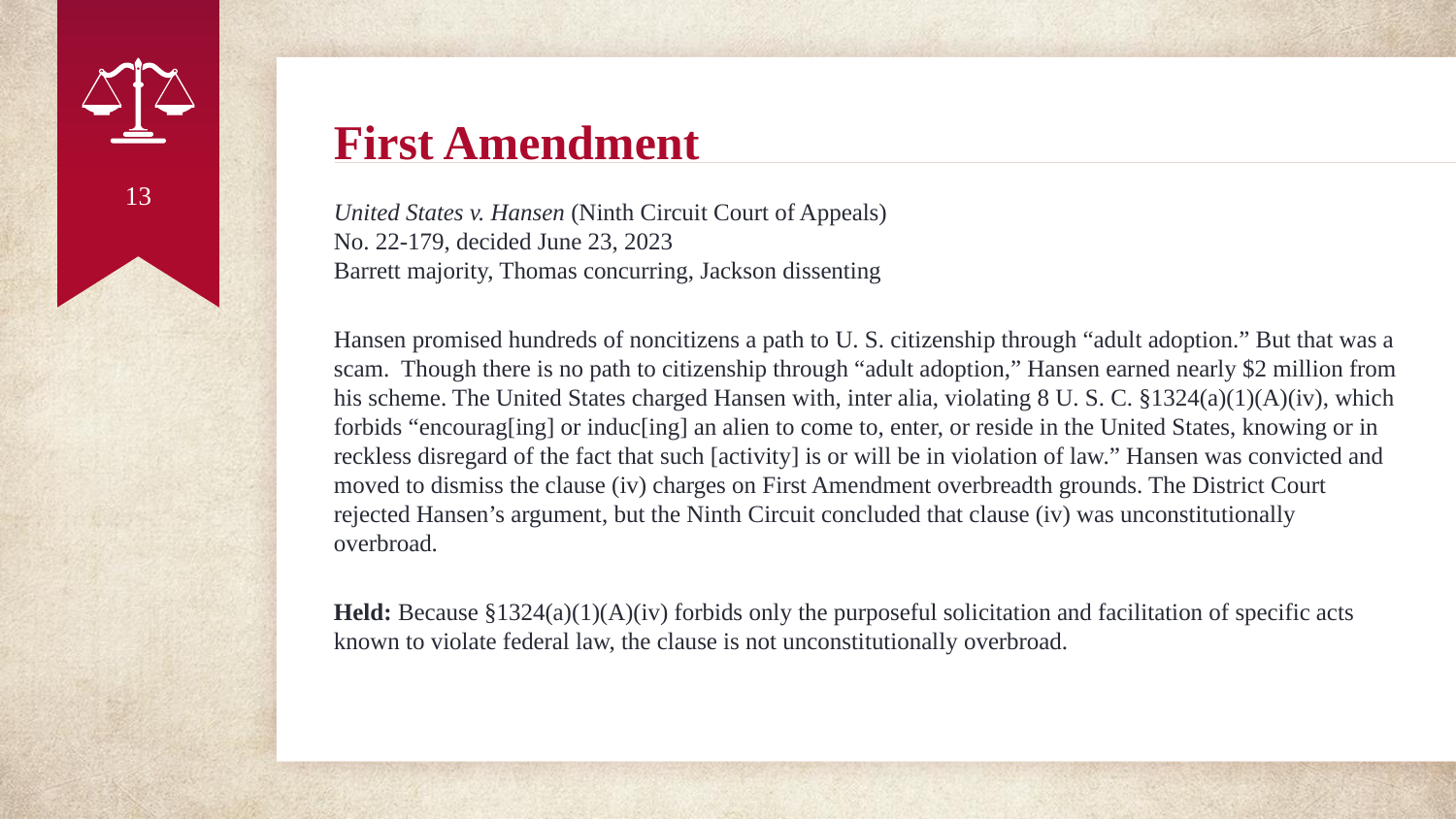

# First Amendment
13
United States v. Hansen (Ninth Circuit Court of Appeals)
No. 22-179, decided June 23, 2023
Barrett majority, Thomas concurring, Jackson dissenting
Hansen promised hundreds of noncitizens a path to U. S. citizenship through “adult adoption.” But that was a scam.  Though there is no path to citizenship through “adult adoption,” Hansen earned nearly $2 million from his scheme. The United States charged Hansen with, inter alia, violating 8 U. S. C. §1324(a)(1)(A)(iv), which forbids “encourag[ing] or induc[ing] an alien to come to, enter, or reside in the United States, knowing or in reckless disregard of the fact that such [activity] is or will be in violation of law.” Hansen was convicted and moved to dismiss the clause (iv) charges on First Amendment overbreadth grounds. The District Court rejected Hansen’s argument, but the Ninth Circuit concluded that clause (iv) was unconstitutionally overbroad.
Held: Because §1324(a)(1)(A)(iv) forbids only the purposeful solicitation and facilitation of specific acts known to violate federal law, the clause is not unconstitutionally overbroad.